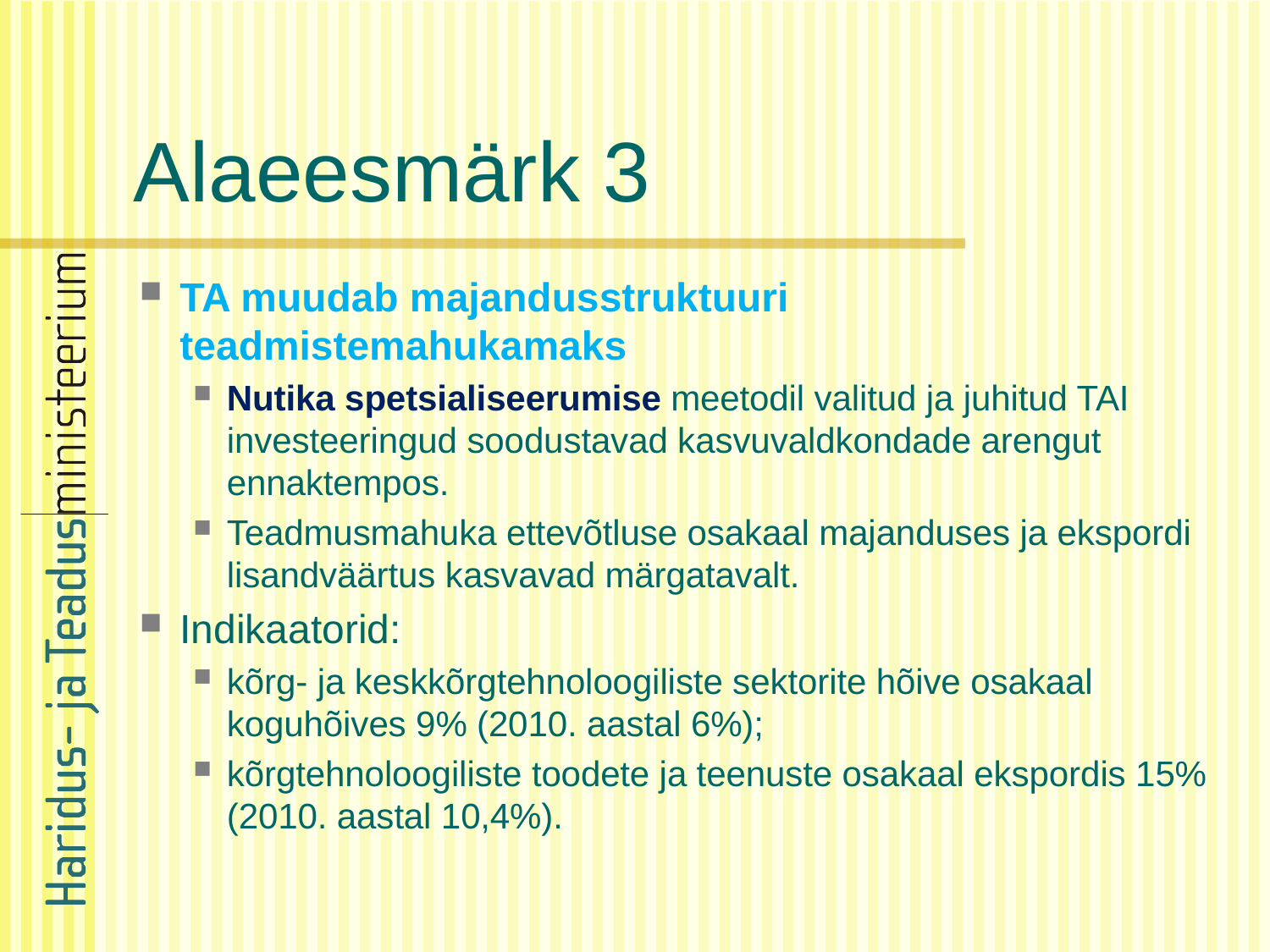

# Alaeesmärk 3
TA muudab majandusstruktuuri teadmistemahukamaks
Nutika spetsialiseerumise meetodil valitud ja juhitud TAI investeeringud soodustavad kasvuvaldkondade arengut ennaktempos.
Teadmusmahuka ettevõtluse osakaal majanduses ja ekspordi lisandväärtus kasvavad märgatavalt.
Indikaatorid:
kõrg- ja keskkõrgtehnoloogiliste sektorite hõive osakaal koguhõives 9% (2010. aastal 6%);
kõrgtehnoloogiliste toodete ja teenuste osakaal ekspordis 15% (2010. aastal 10,4%).